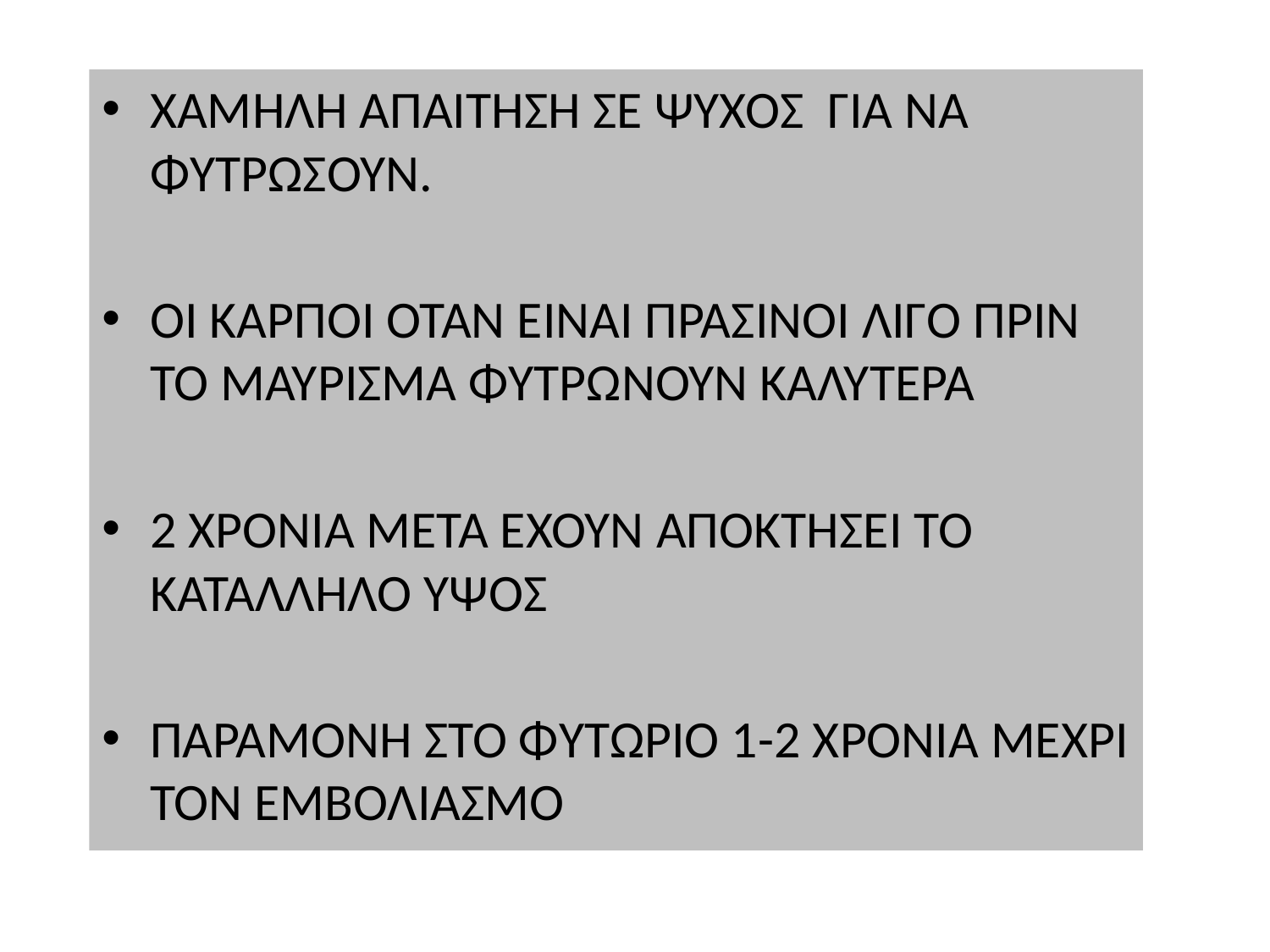

ΧΑΜΗΛΗ ΑΠΑΙΤΗΣΗ ΣΕ ΨΥΧΟΣ  ΓΙΑ ΝΑ ΦΥΤΡΩΣΟΥΝ.

ΟΙ ΚΑΡΠΟΙ ΟΤΑΝ ΕΙΝΑΙ ΠΡΑΣΙΝΟΙ ΛΙΓΟ ΠΡΙΝ ΤΟ ΜΑΥΡΙΣΜΑ ΦΥΤΡΩΝΟΥΝ ΚΑΛΥΤΕΡΑ

2 ΧΡΟΝΙΑ ΜΕΤΑ ΕΧΟΥΝ ΑΠΟΚΤΗΣΕΙ ΤΟ ΚΑΤΑΛΛΗΛΟ ΥΨΟΣ

ΠΑΡΑΜΟΝΗ ΣΤΟ ΦΥΤΩΡΙΟ 1-2 ΧΡΟΝΙΑ ΜΕΧΡΙ ΤΟΝ ΕΜΒΟΛΙΑΣΜΟ